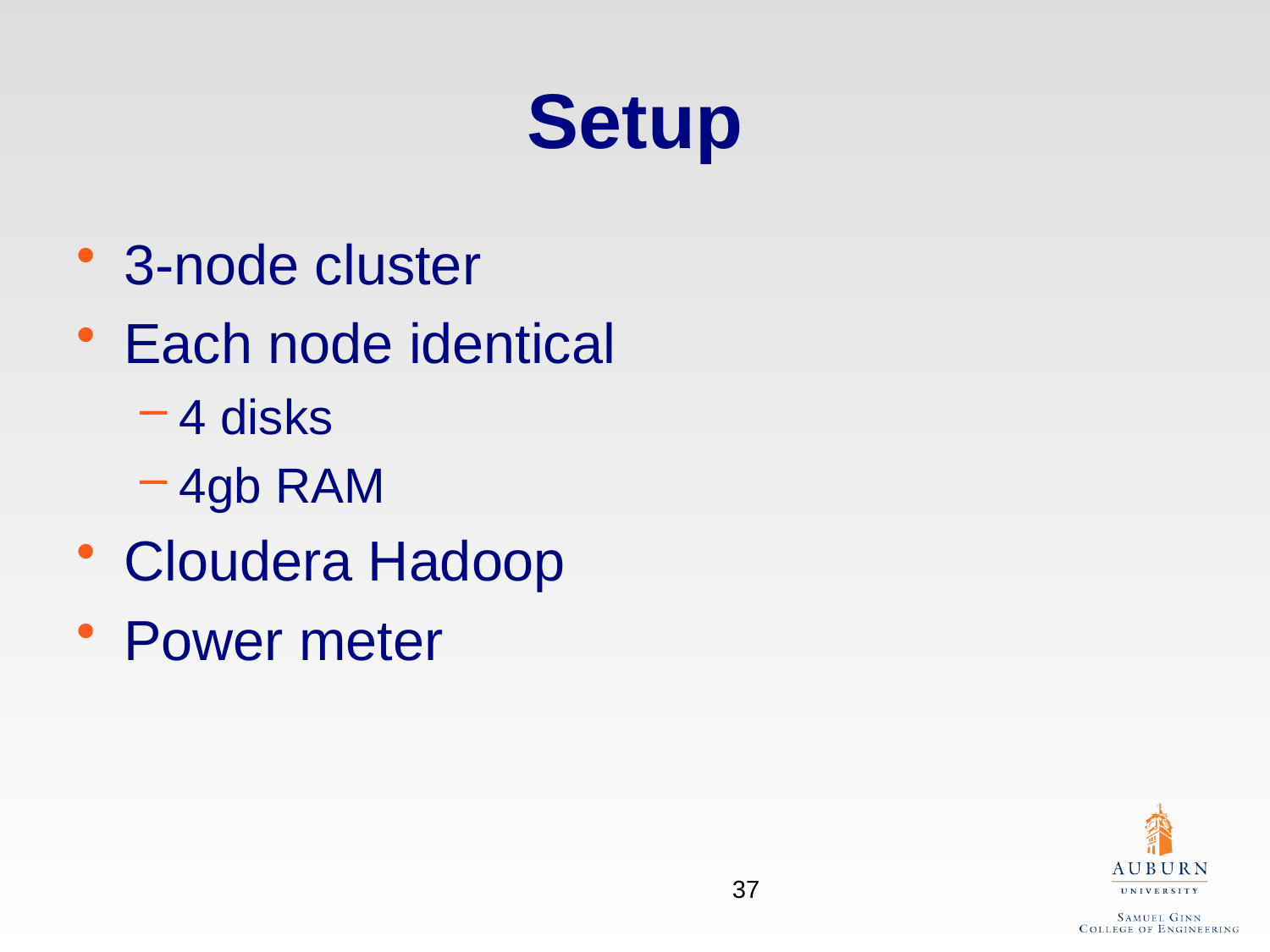

# Setup
3-node cluster
Each node identical
4 disks
4gb RAM
Cloudera Hadoop
Power meter
37